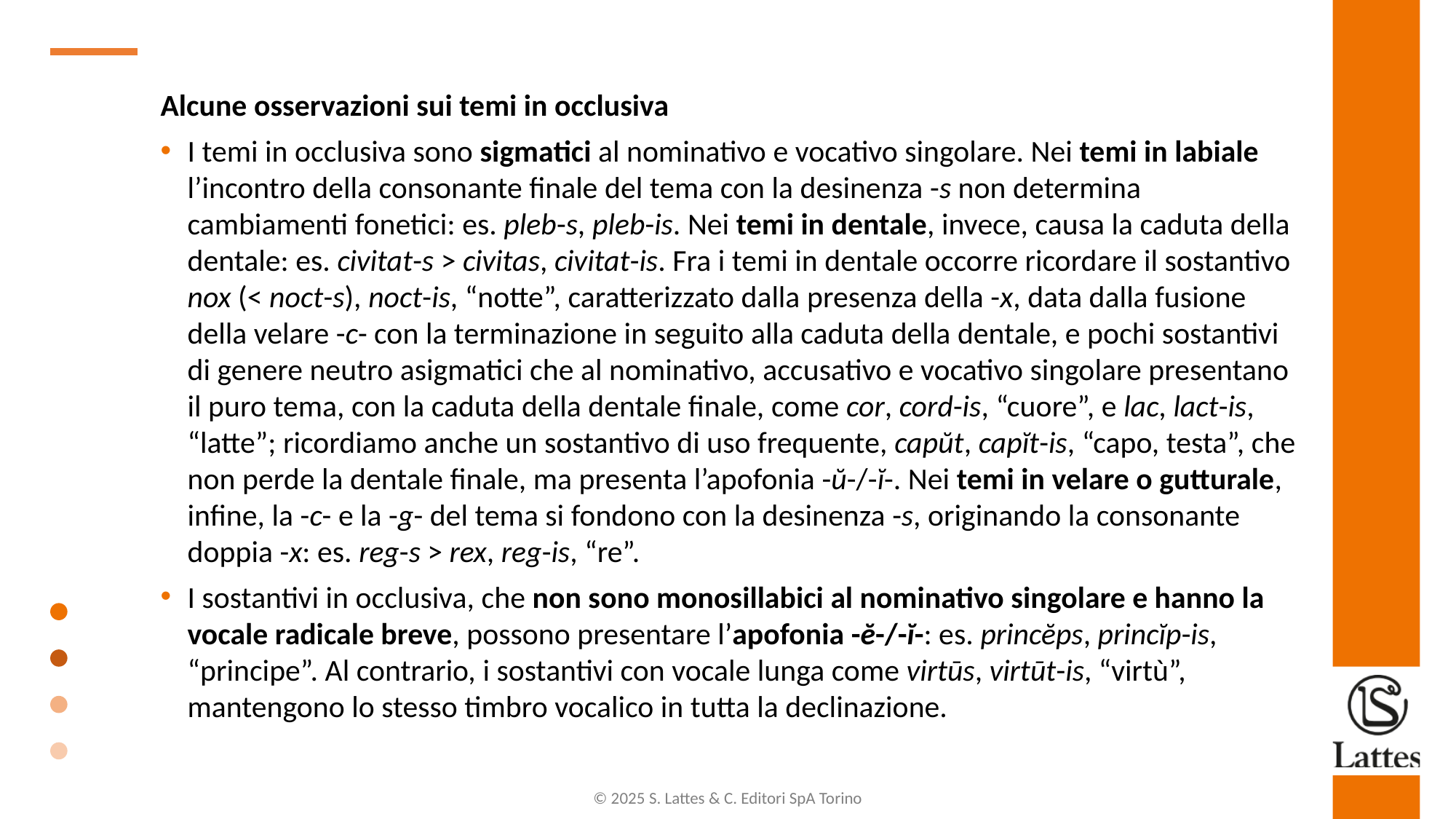

Alcune osservazioni sui temi in occlusiva
I temi in occlusiva sono sigmatici al nominativo e vocativo singolare. Nei temi in labiale l’incontro della consonante finale del tema con la desinenza -s non determina cambiamenti fonetici: es. pleb-s, pleb-is. Nei temi in dentale, invece, causa la caduta della dentale: es. civitat-s > civitas, civitat-is. Fra i temi in dentale occorre ricordare il sostantivo nox (< noct-s), noct-is, “notte”, caratterizzato dalla presenza della -x, data dalla fusione della velare -c- con la terminazione in seguito alla caduta della dentale, e pochi sostantivi di genere neutro asigmatici che al nominativo, accusativo e vocativo singolare presentano il puro tema, con la caduta della dentale finale, come cor, cord-is, “cuore”, e lac, lact-is, “latte”; ricordiamo anche un sostantivo di uso frequente, capŭt, capĭt-is, “capo, testa”, che non perde la dentale finale, ma presenta l’apofonia -ŭ-/-ĭ-. Nei temi in velare o gutturale, infine, la -c- e la -g- del tema si fondono con la desinenza -s, originando la consonante doppia -x: es. reg-s > rex, reg-is, “re”.
I sostantivi in occlusiva, che non sono monosillabici al nominativo singolare e hanno la vocale radicale breve, possono presentare l’apofonia -ĕ-/-ĭ-: es. princĕps, princĭp-is, “principe”. Al contrario, i sostantivi con vocale lunga come virtūs, virtūt-is, “virtù”, mantengono lo stesso timbro vocalico in tutta la declinazione.